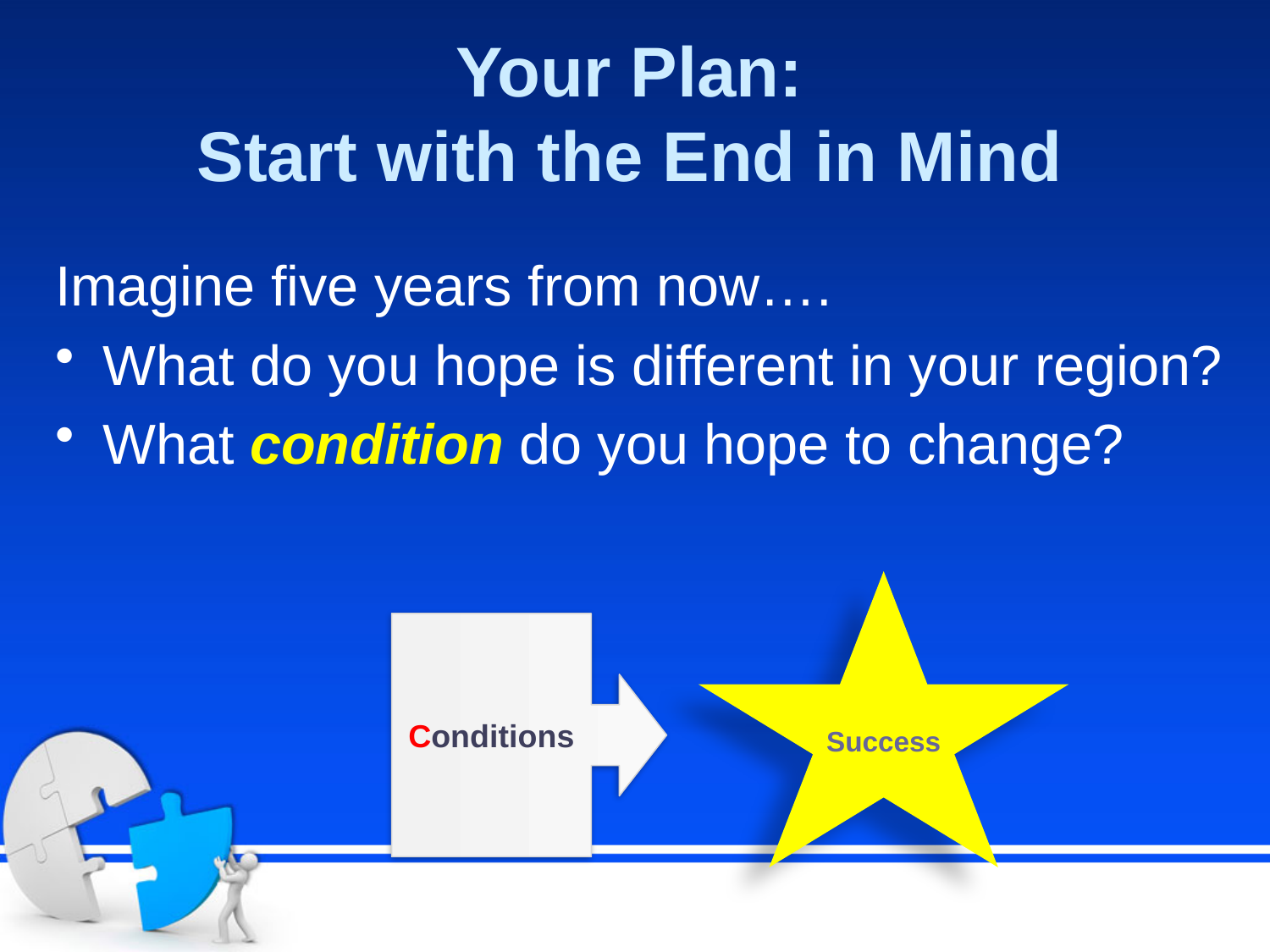

# Your Plan: Start with the End in Mind
Imagine five years from now….
What do you hope is different in your region?
What condition do you hope to change?

Success
Conditions